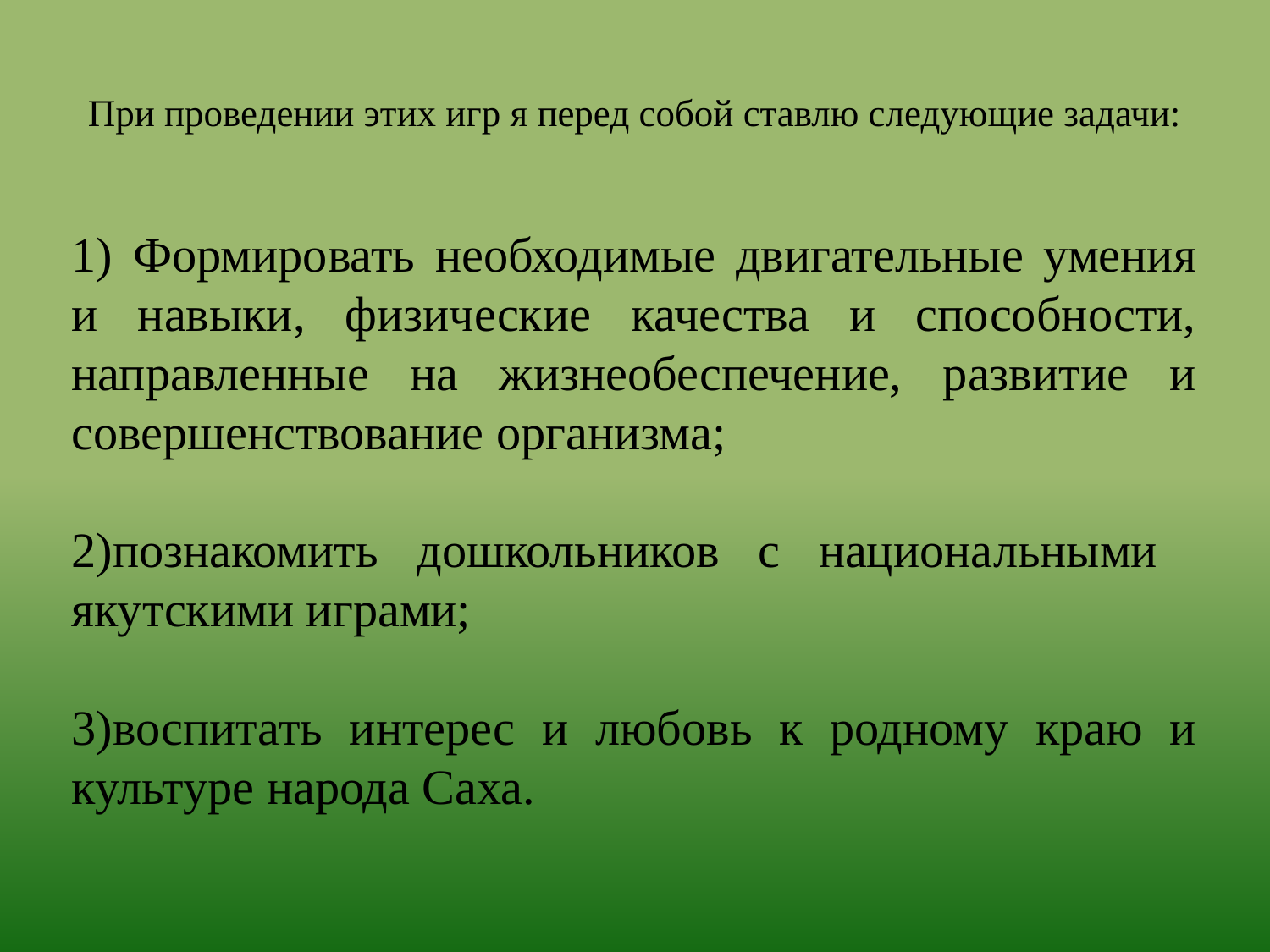

# При проведении этих игр я перед собой ставлю следующие задачи:
1) Формировать необходимые двигательные умения и навыки, физические качества и способности, направленные на жизнеобеспечение, развитие и совершенствование организма;

2)познакомить дошкольников с национальными  якутскими играми;

3)воспитать интерес и любовь к родному краю и культуре народа Саха.